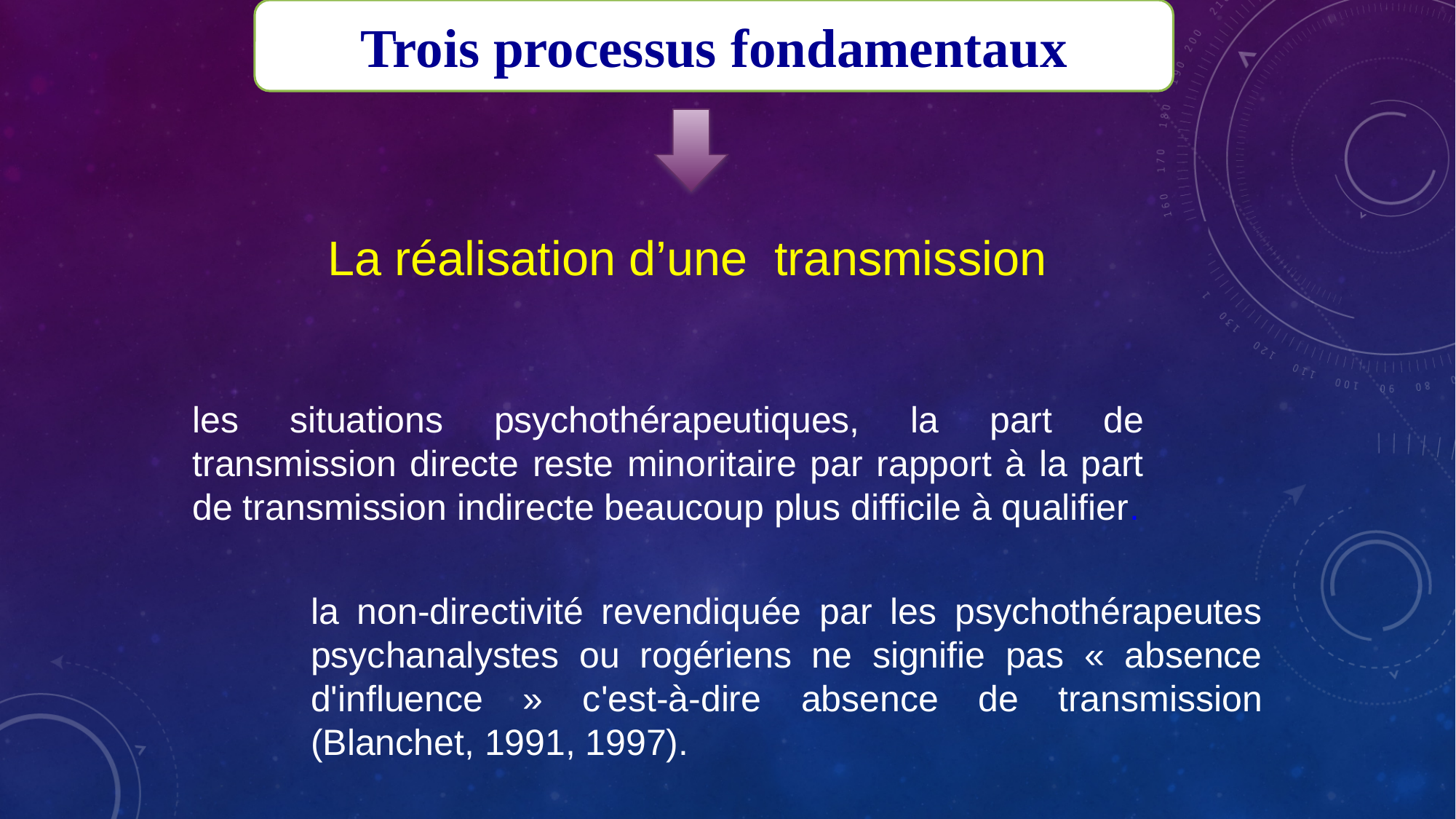

Trois processus fondamentaux

La réalisation d’une  transmission
les situations psychothérapeutiques, la part de transmission directe reste minoritaire par rapport à la part de transmission indirecte beaucoup plus difficile à qualifier.
la non-directivité revendiquée par les psychothérapeutes psychanalystes ou rogériens ne signifie pas « absence d'influence » c'est-à-dire absence de transmission (Blanchet, 1991, 1997).